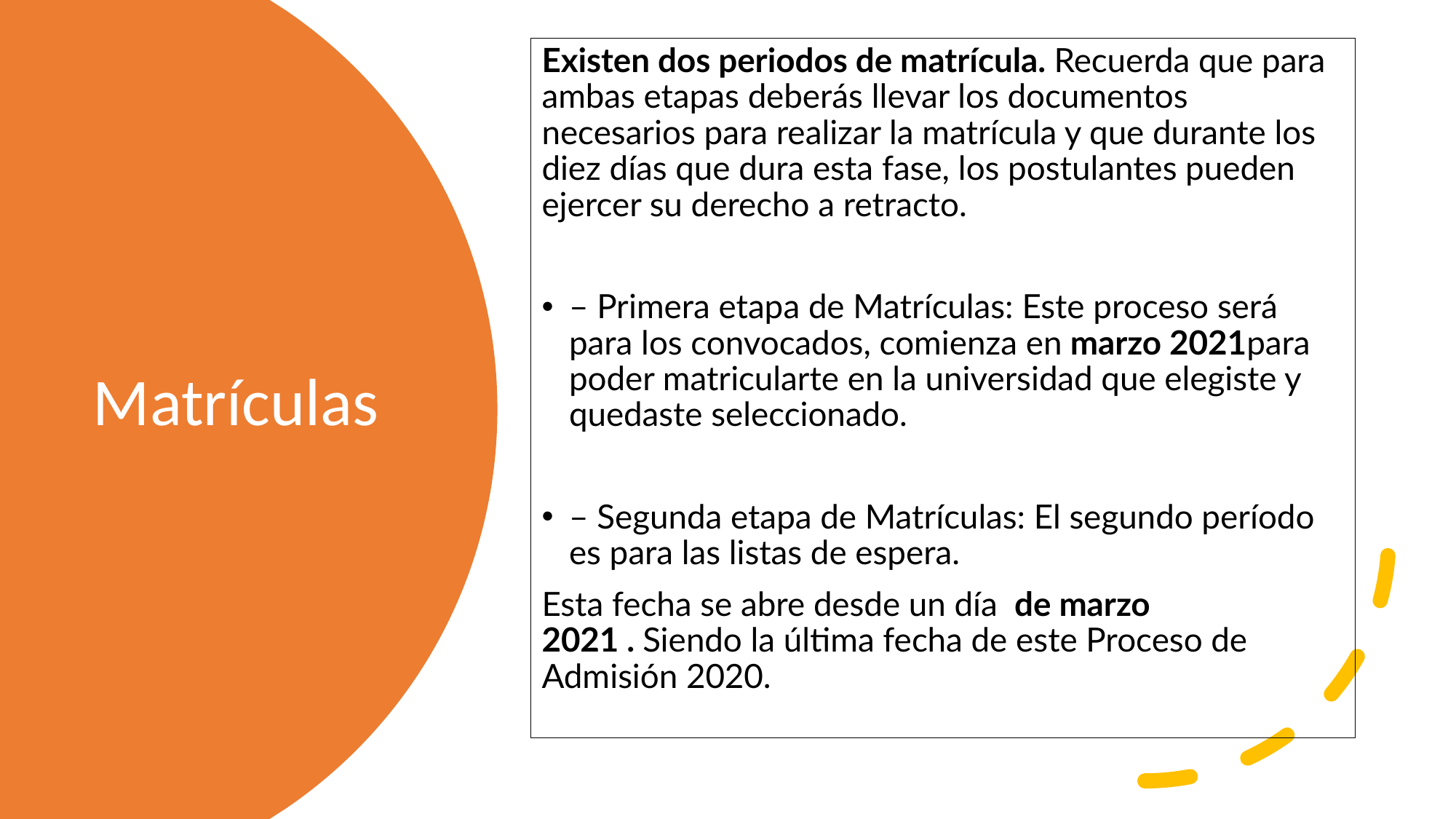

Existen dos periodos de matrícula. Recuerda que para ambas etapas deberás llevar los documentos necesarios para realizar la matrícula y que durante los diez días que dura esta fase, los postulantes pueden ejercer su derecho a retracto.

– Primera etapa de Matrículas: Este proceso será para los convocados, comienza en marzo 2021para poder matricularte en la universidad que elegiste y quedaste seleccionado.

– Segunda etapa de Matrículas: El segundo período es para las listas de espera.
Esta fecha se abre desde un día  de marzo 2021 . Siendo la última fecha de este Proceso de Admisión 2020.

# Matrículas